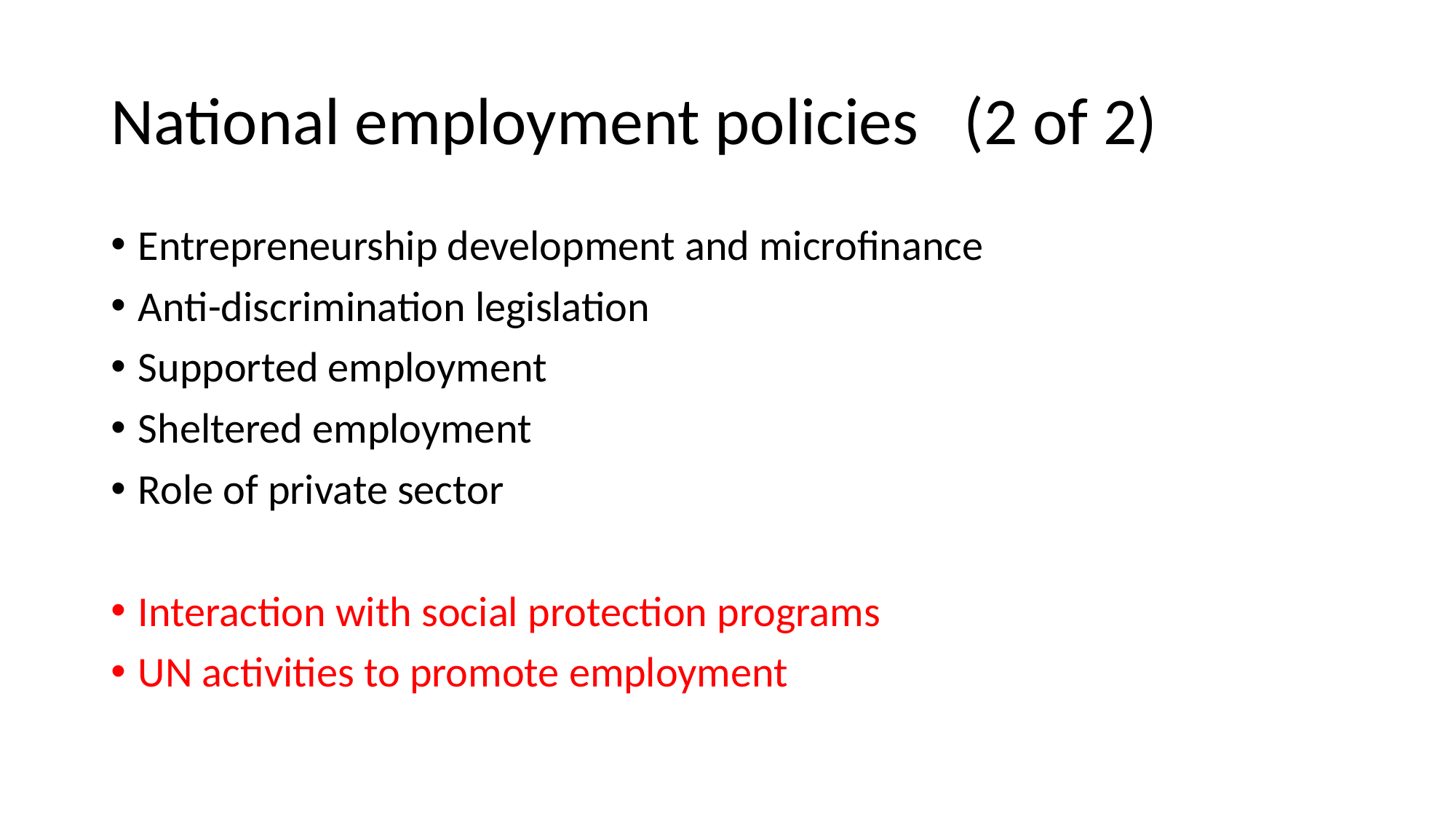

# National employment policies   (2 of 2)
Entrepreneurship development and microfinance
Anti-discrimination legislation
Supported employment
Sheltered employment
Role of private sector

Interaction with social protection programs
UN activities to promote employment